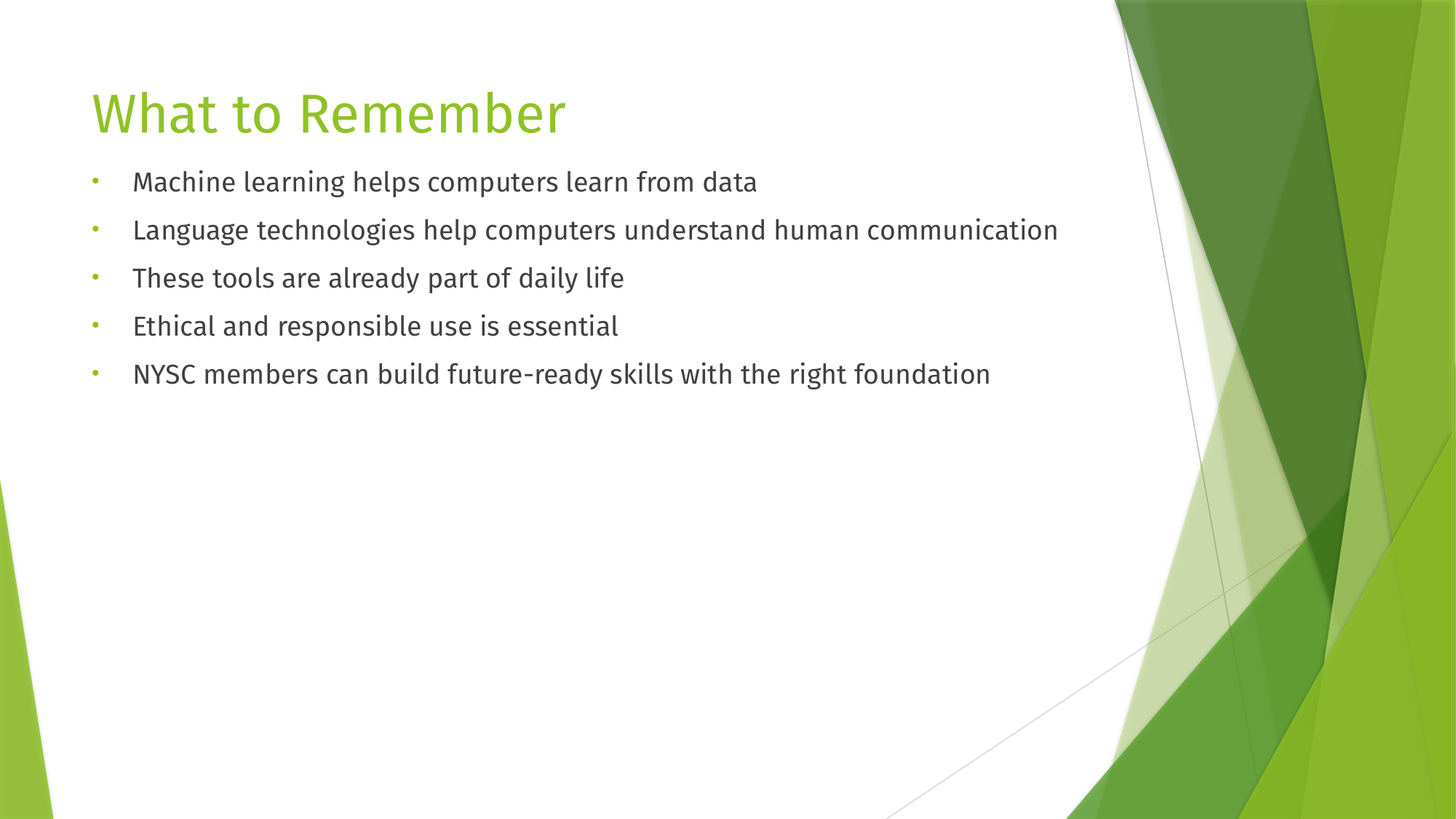

# What to Remember
Machine learning helps computers learn from data
Language technologies help computers understand human communication
These tools are already part of daily life
Ethical and responsible use is essential
NYSC members can build future-ready skills with the right foundation